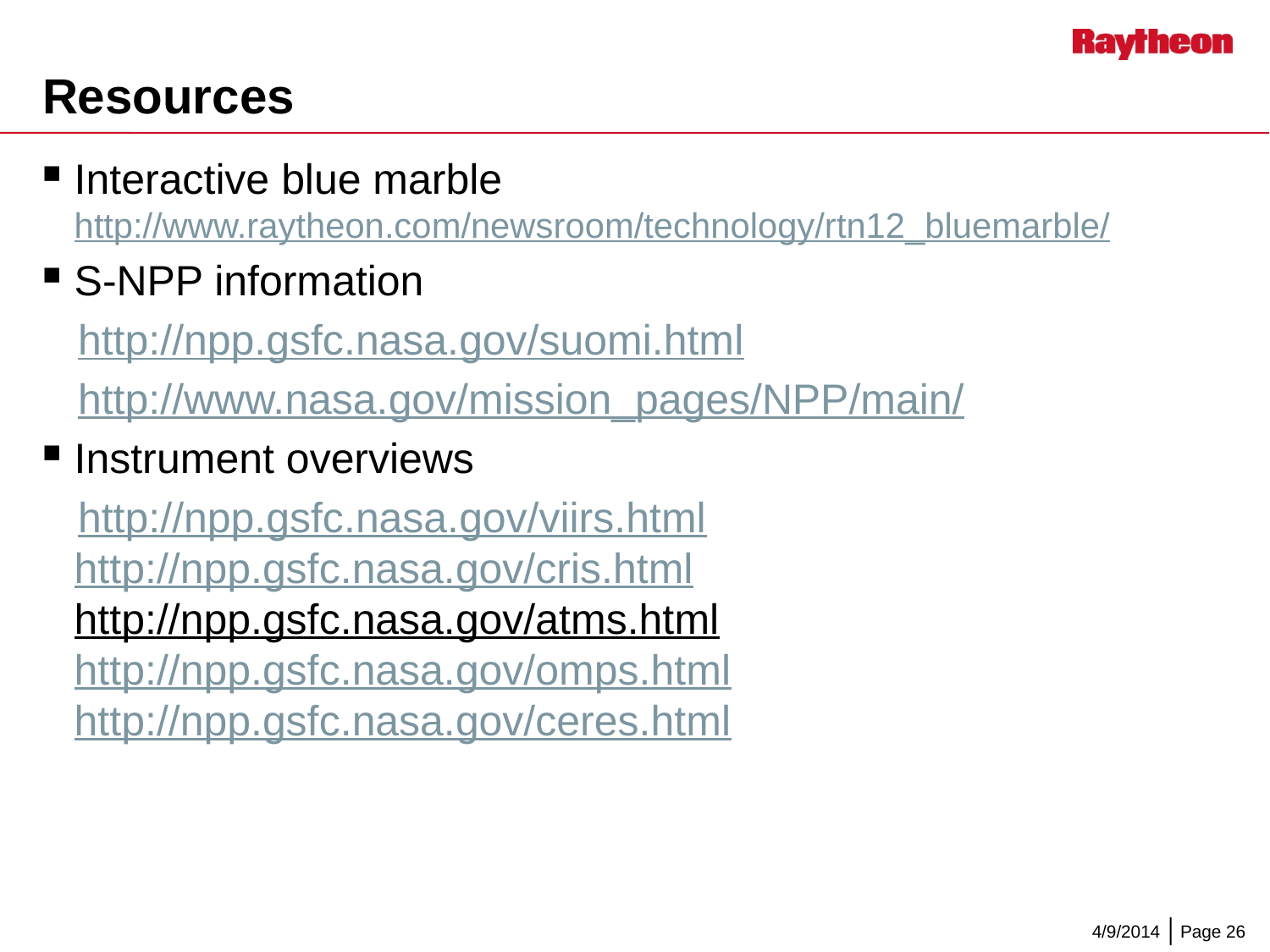

# Resources
Interactive blue marble  http://www.raytheon.com/newsroom/technology/rtn12_bluemarble/
S-NPP information
   http://npp.gsfc.nasa.gov/suomi.html
   http://www.nasa.gov/mission_pages/NPP/main/
Instrument overviews
   http://npp.gsfc.nasa.gov/viirs.html  http://npp.gsfc.nasa.gov/cris.html  http://npp.gsfc.nasa.gov/atms.html  http://npp.gsfc.nasa.gov/omps.html  http://npp.gsfc.nasa.gov/ceres.html

4/9/2014